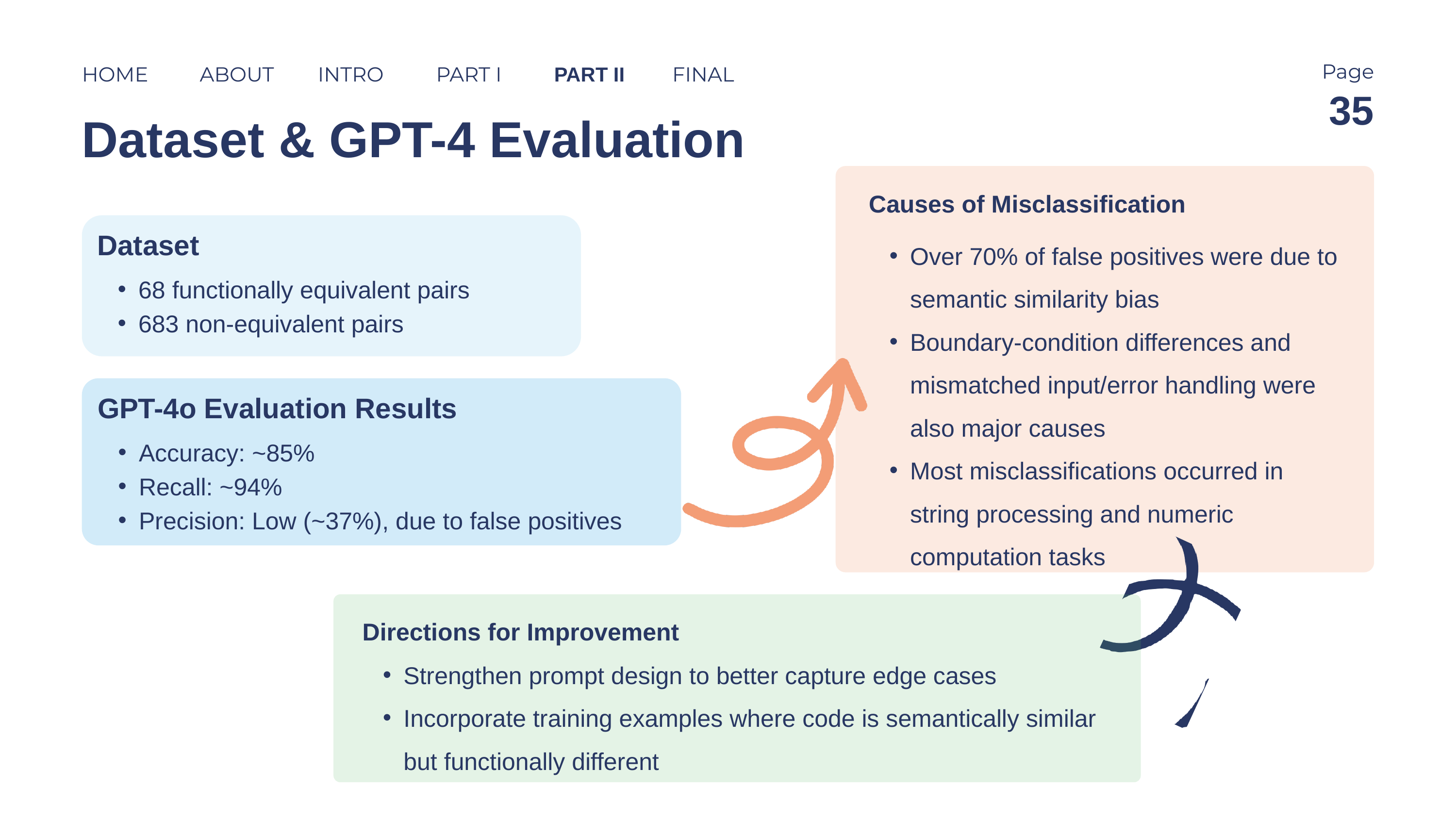

Page
HOME
ABOUT
INTRO
PART I
PART II
FINAL
35
Dataset & GPT-4 Evaluation

Causes of Misclassification
Over 70% of false positives were due to semantic similarity bias
Boundary-condition differences and mismatched input/error handling were also major causes
Most misclassifications occurred in string processing and numeric computation tasks

Dataset
68 functionally equivalent pairs
683 non-equivalent pairs

GPT-4o Evaluation Results
Accuracy: ~85%
Recall: ~94%
Precision: Low (~37%), due to false positives

Directions for Improvement
Strengthen prompt design to better capture edge cases
Incorporate training examples where code is semantically similar but functionally different